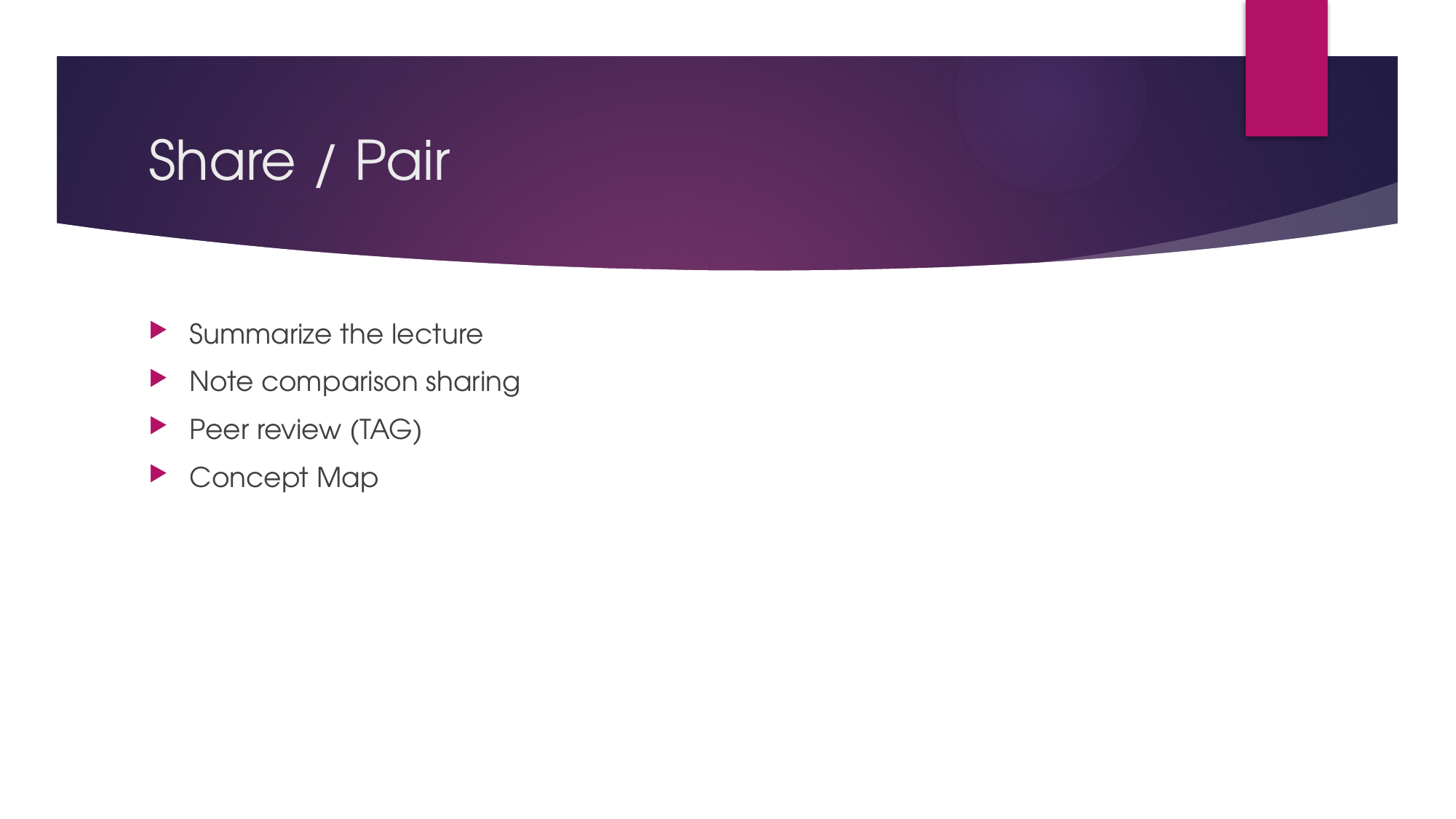

# Share / Pair
Summarize the lecture
Note comparison sharing
Peer review (TAG)
Concept Map